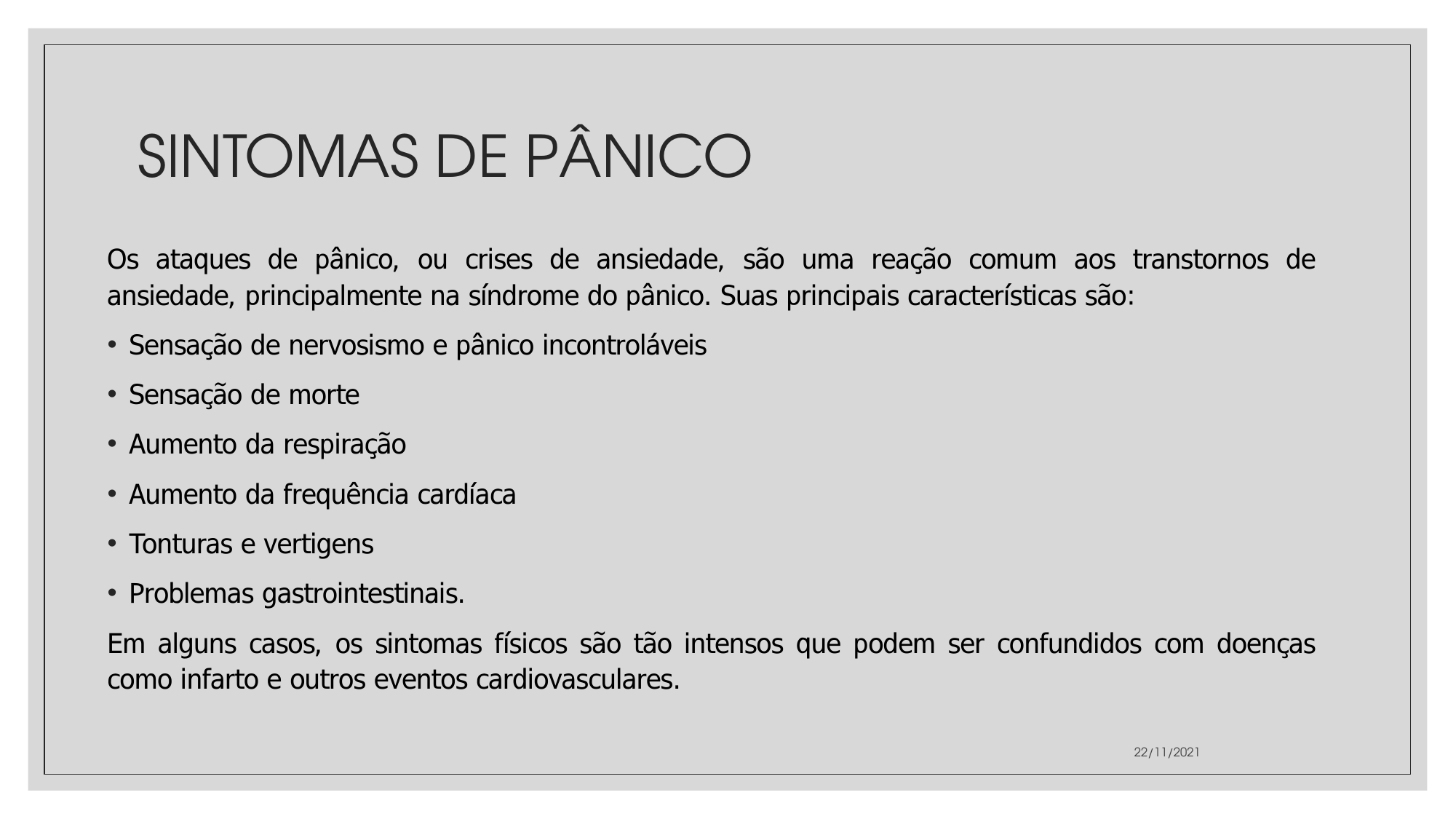

# SINTOMAS DE PÂNICO
Os ataques de pânico, ou crises de ansiedade, são uma reação comum aos transtornos de ansiedade, principalmente na síndrome do pânico. Suas principais características são:
Sensação de nervosismo e pânico incontroláveis
Sensação de morte
Aumento da respiração
Aumento da frequência cardíaca
Tonturas e vertigens
Problemas gastrointestinais.
Em alguns casos, os sintomas físicos são tão intensos que podem ser confundidos com doenças como infarto e outros eventos cardiovasculares.

22/11/2021